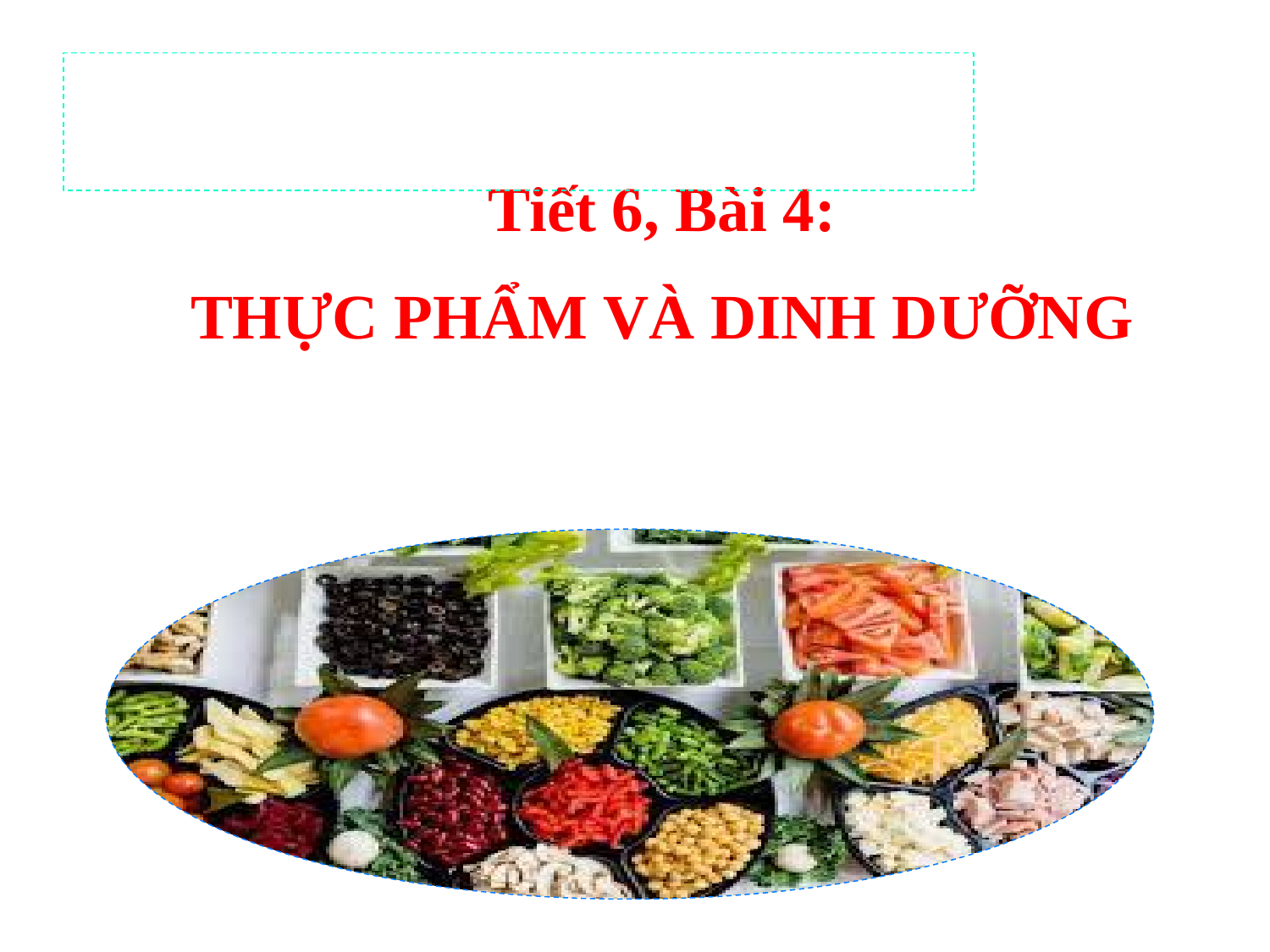

Tiết 6, Bài 4:
THỰC PHẨM VÀ DINH DƯỠNG